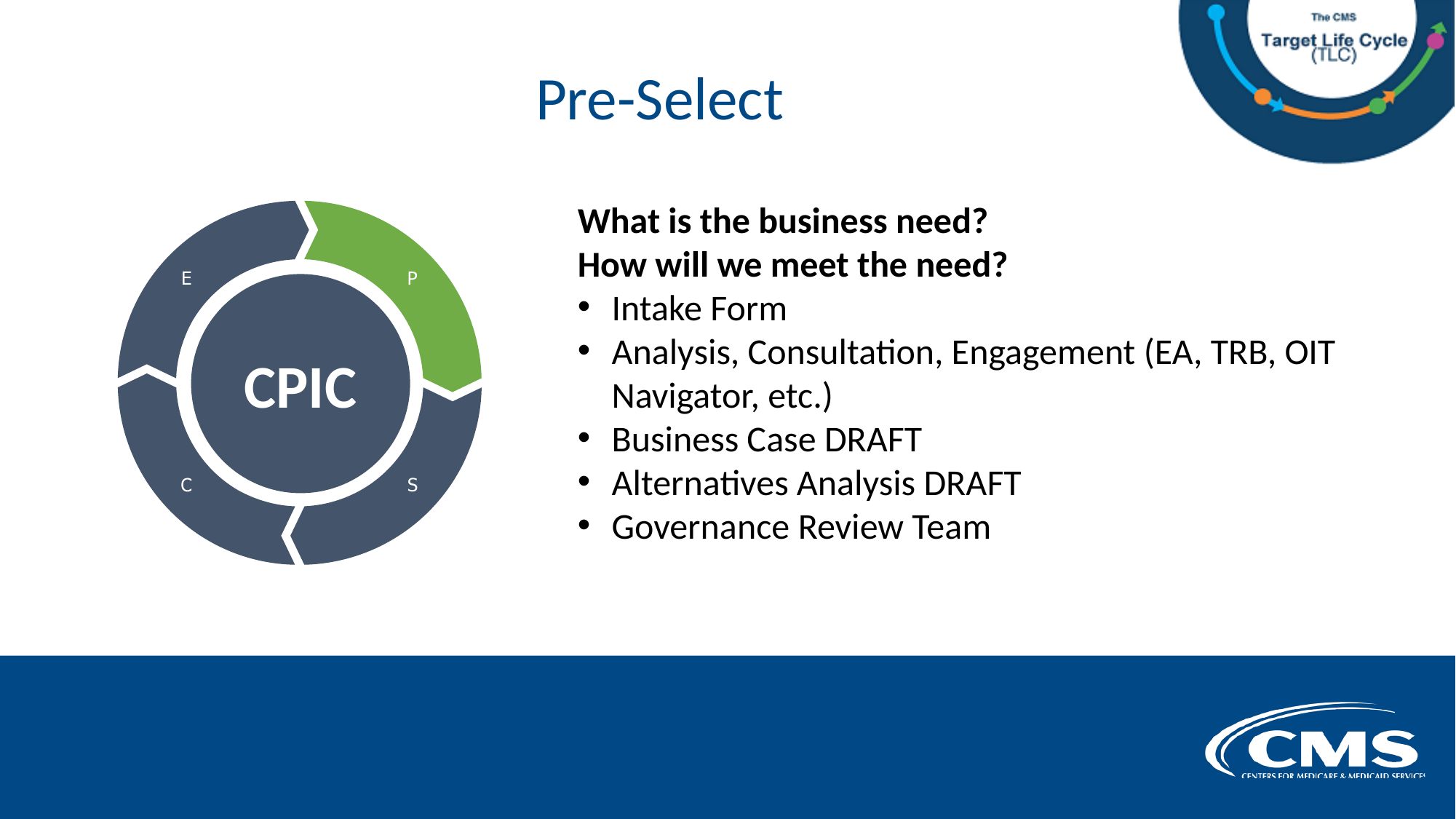

# Pre-Select
What is the business need?
How will we meet the need?
Intake Form
Analysis, Consultation, Engagement (EA, TRB, OIT Navigator, etc.)
Business Case DRAFT
Alternatives Analysis DRAFT
Governance Review Team

P

E
CPIC

C

S